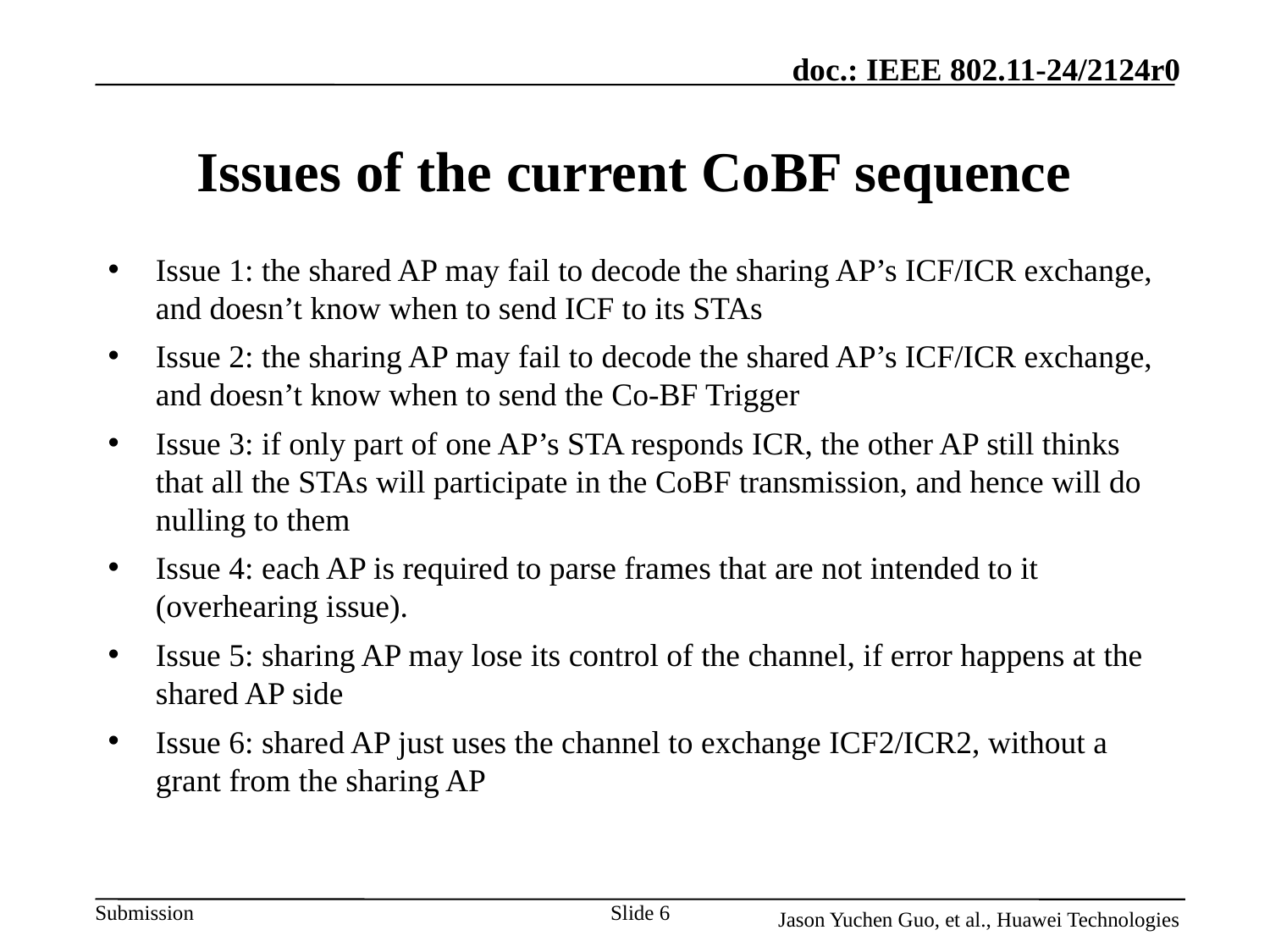

# Issues of the current CoBF sequence
Issue 1: the shared AP may fail to decode the sharing AP’s ICF/ICR exchange, and doesn’t know when to send ICF to its STAs
Issue 2: the sharing AP may fail to decode the shared AP’s ICF/ICR exchange, and doesn’t know when to send the Co-BF Trigger
Issue 3: if only part of one AP’s STA responds ICR, the other AP still thinks that all the STAs will participate in the CoBF transmission, and hence will do nulling to them
Issue 4: each AP is required to parse frames that are not intended to it (overhearing issue).
Issue 5: sharing AP may lose its control of the channel, if error happens at the shared AP side
Issue 6: shared AP just uses the channel to exchange ICF2/ICR2, without a grant from the sharing AP
Slide 6